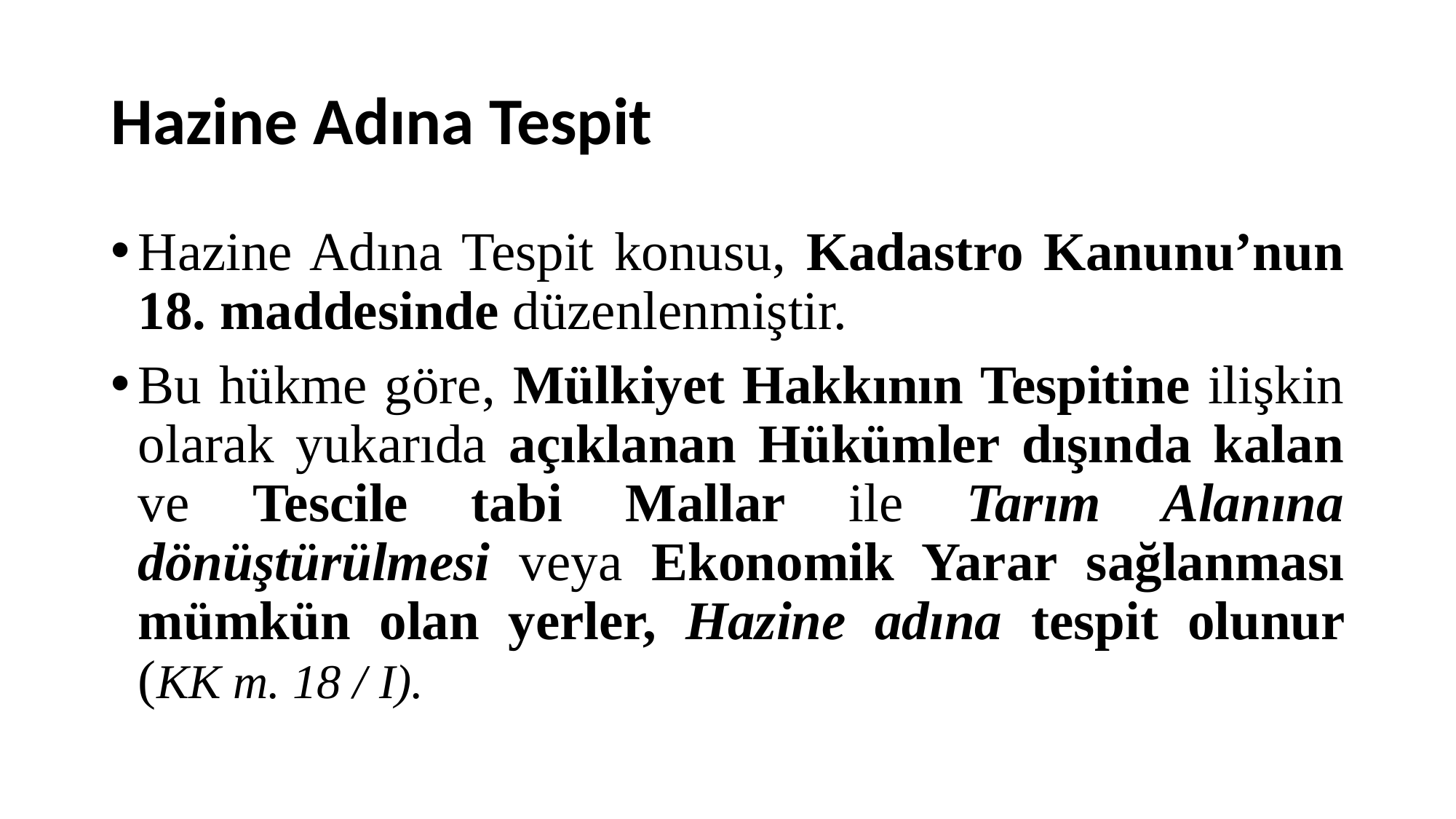

# Hazine Adına Tespit
Hazine Adına Tespit konusu, Kadastro Kanunu’nun 18. maddesinde düzenlenmiştir.
Bu hükme göre, Mülkiyet Hakkının Tespitine ilişkin olarak yukarıda açıklanan Hükümler dışında kalan ve Tescile tabi Mallar ile Tarım Alanına dönüştürülmesi veya Ekonomik Yarar sağlanması mümkün olan yerler, Hazine adına tespit olunur (KK m. 18 / I).